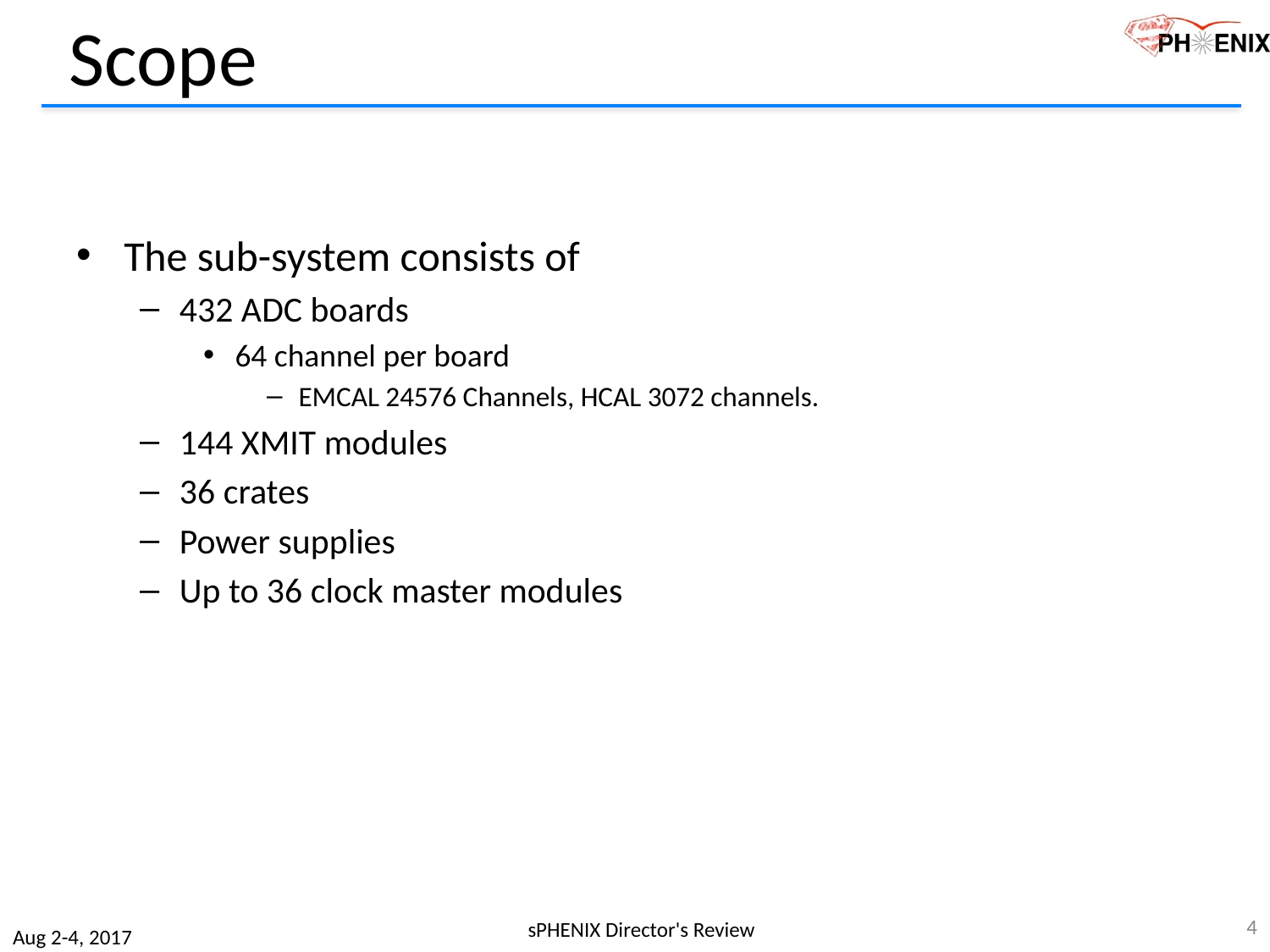

# Scope
The sub-system consists of
432 ADC boards
64 channel per board
EMCAL 24576 Channels, HCAL 3072 channels.
144 XMIT modules
36 crates
Power supplies
Up to 36 clock master modules
4
sPHENIX Director's Review
Aug 2-4, 2017